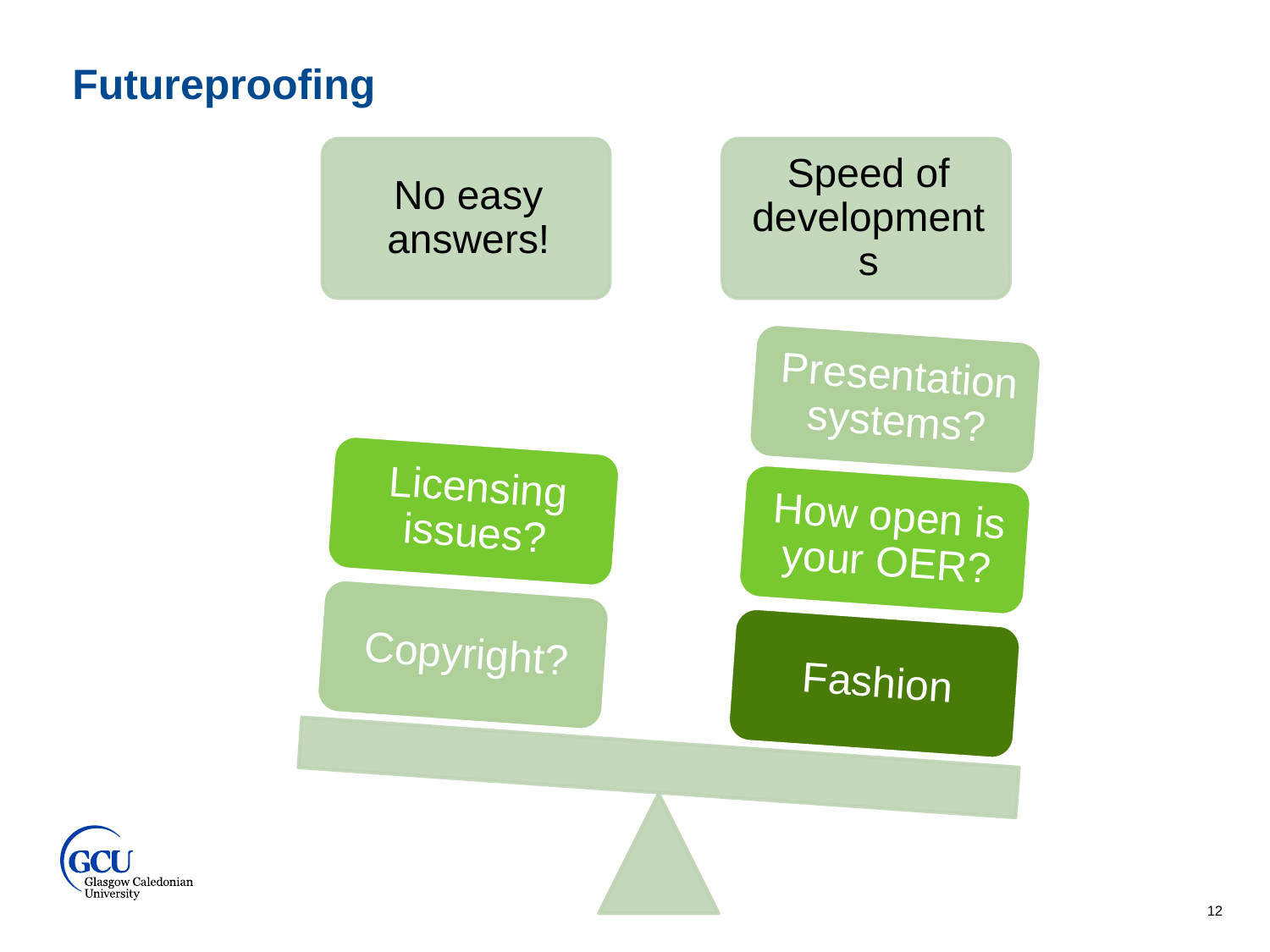

Futureproofing
No easy answers!
Speed of developments
Fashion
How open is your OER?
Presentation systems?
Copyright?
Licensing issues?